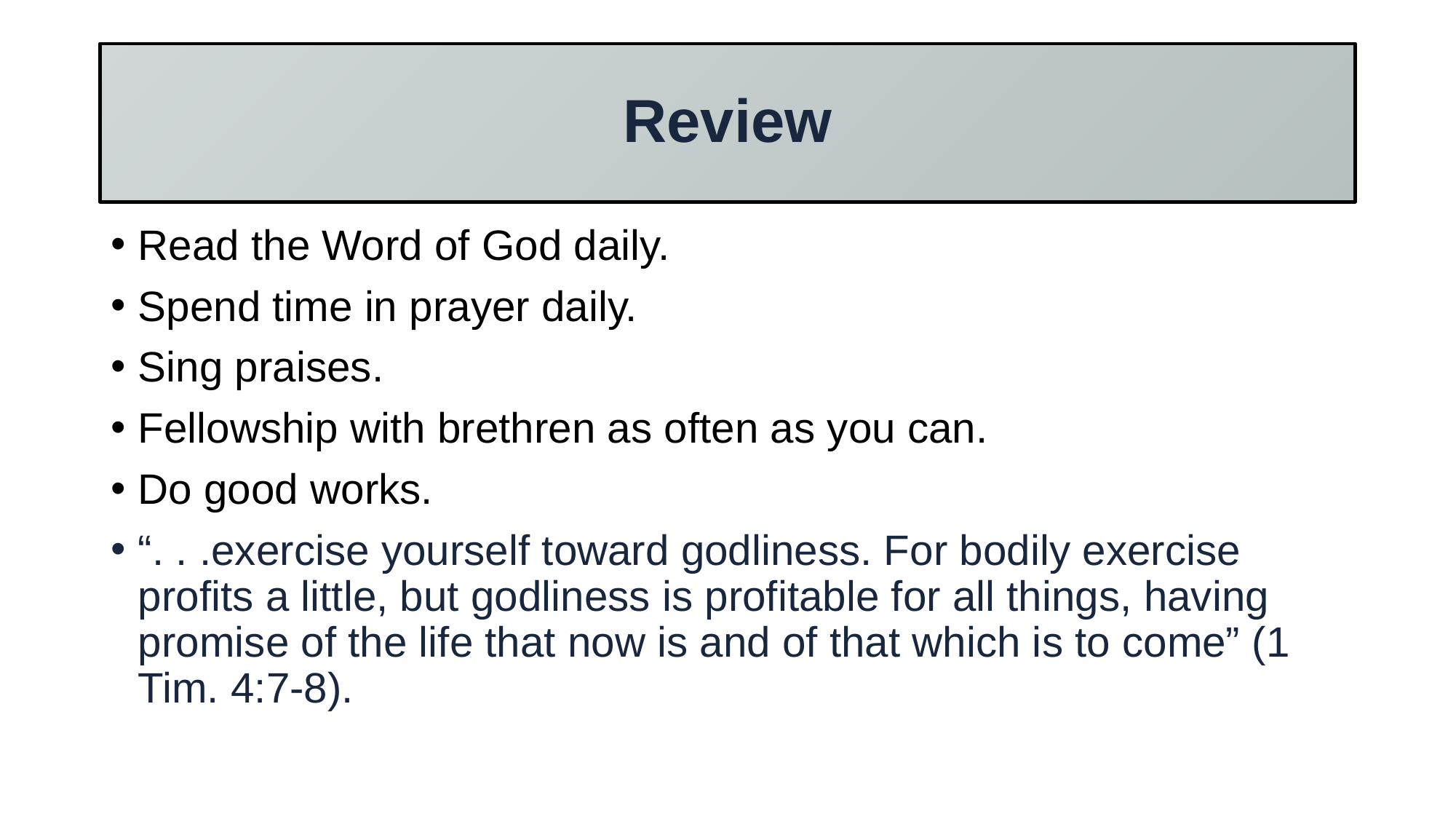

# Review
Read the Word of God daily.
Spend time in prayer daily.
Sing praises.
Fellowship with brethren as often as you can.
Do good works.
“. . .exercise yourself toward godliness. For bodily exercise profits a little, but godliness is profitable for all things, having promise of the life that now is and of that which is to come” (1 Tim. 4:7-8).